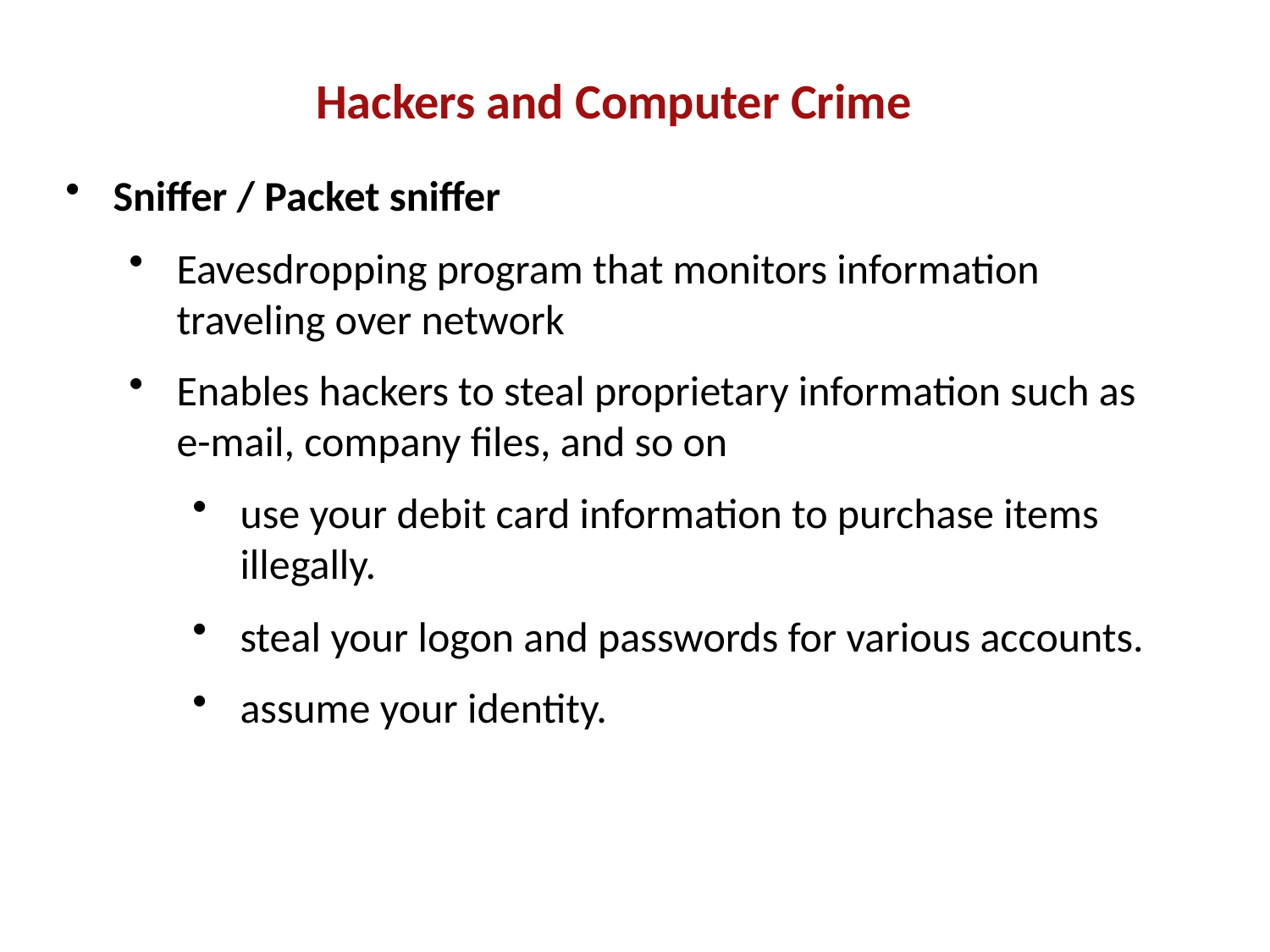

Hackers and Computer Crime
Sniffer / Packet sniffer
Eavesdropping program that monitors information traveling over network
Enables hackers to steal proprietary information such as e-mail, company files, and so on
use your debit card information to purchase items illegally.
steal your logon and passwords for various accounts.
assume your identity.